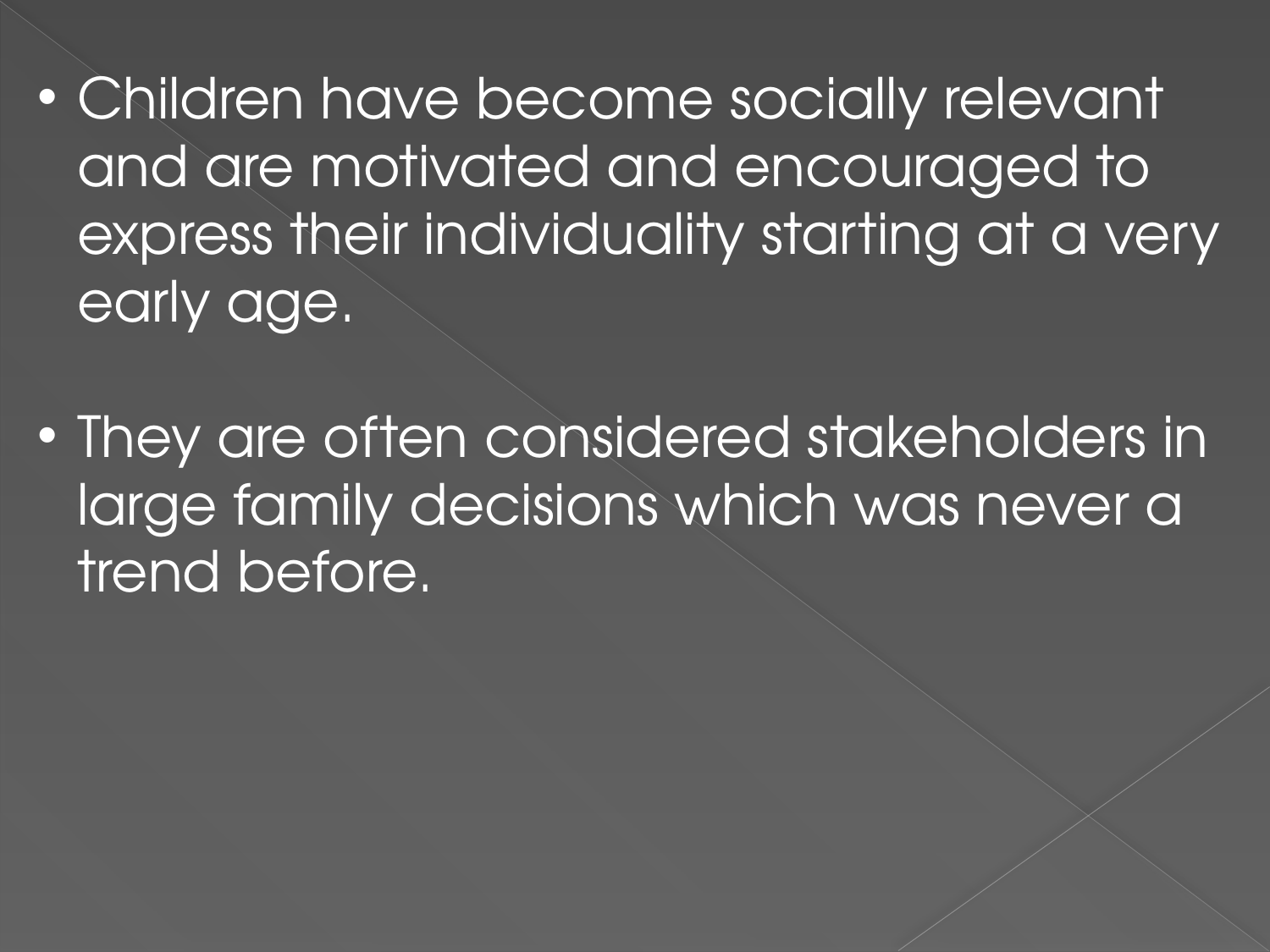

Children have become socially relevant and are motivated and encouraged to express their individuality starting at a very early age.

They are often considered stakeholders in large family decisions which was never a trend before.